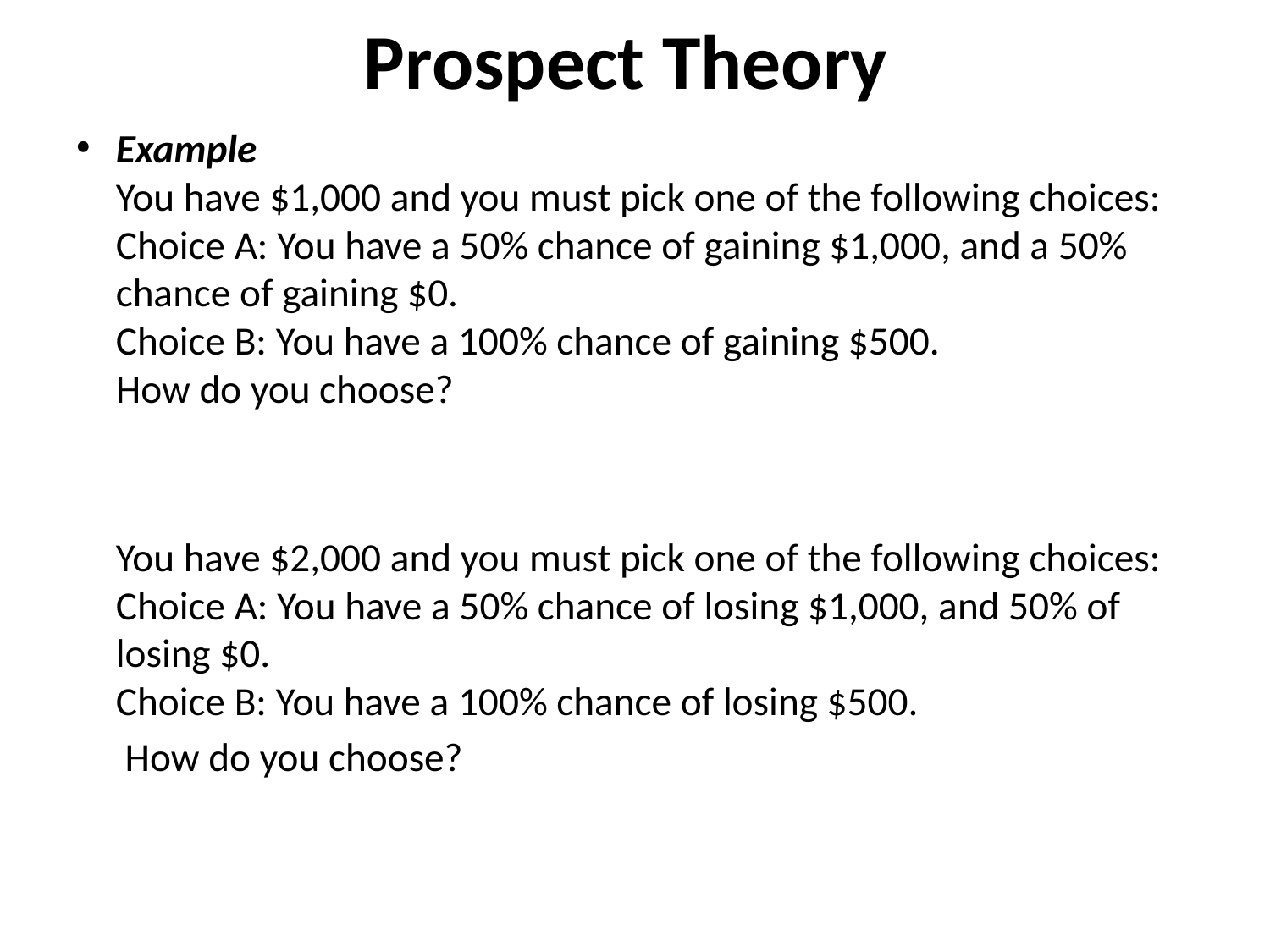

# Prospect Theory
Example
You have $1,000 and you must pick one of the following choices:
Choice A: You have a 50% chance of gaining $1,000, and a 50% chance of gaining $0.
Choice B: You have a 100% chance of gaining $500.
How do you choose?

	You have $2,000 and you must pick one of the following choices:
Choice A: You have a 50% chance of losing $1,000, and 50% of losing $0.
Choice B: You have a 100% chance of losing $500.
	 How do you choose?